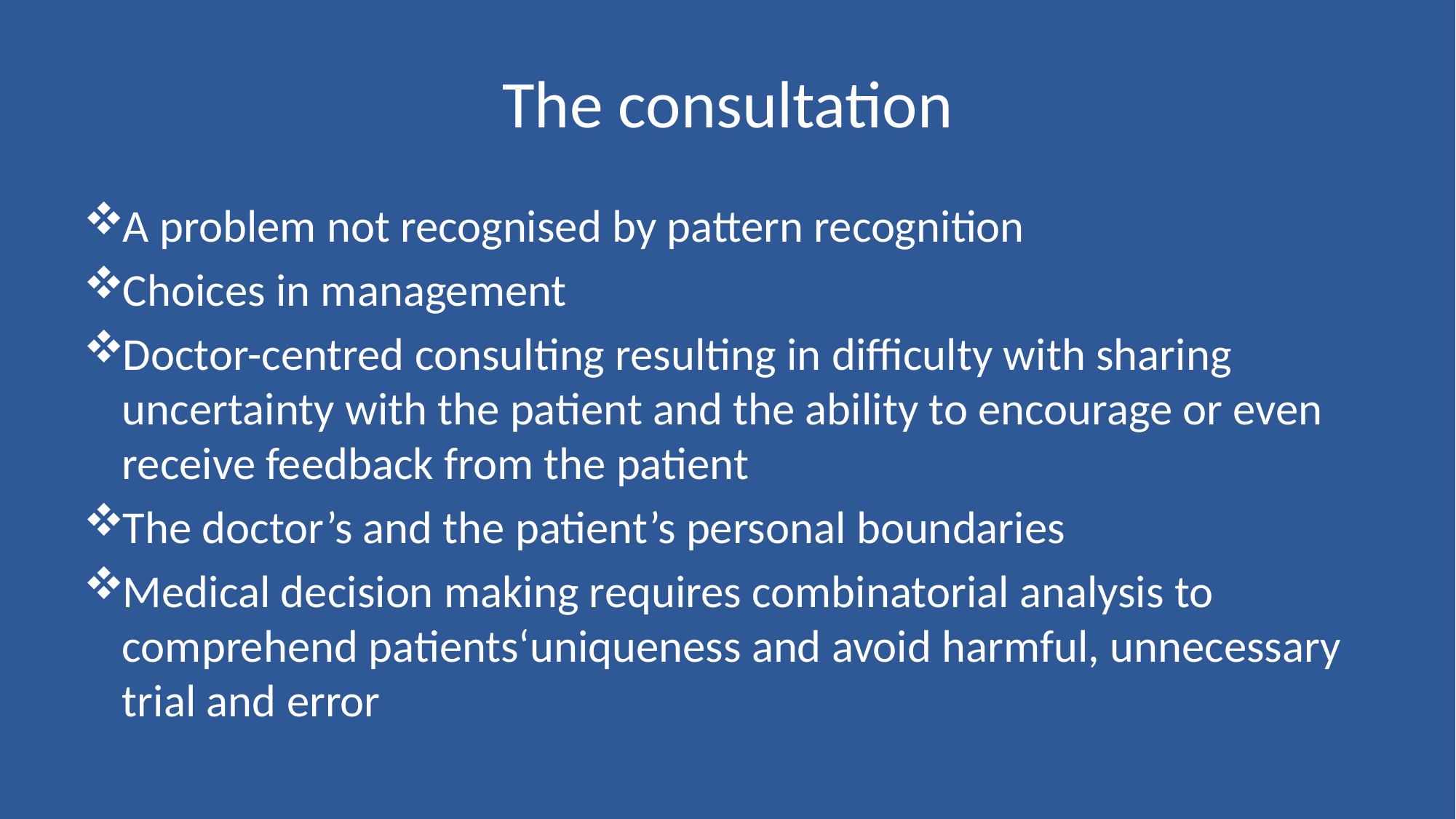

# The consultation
A problem not recognised by pattern recognition
Choices in management
Doctor-centred consulting resulting in difficulty with sharing uncertainty with the patient and the ability to encourage or even receive feedback from the patient
The doctor’s and the patient’s personal boundaries
Medical decision making requires combinatorial analysis to comprehend patients‘uniqueness and avoid harmful, unnecessary trial and error